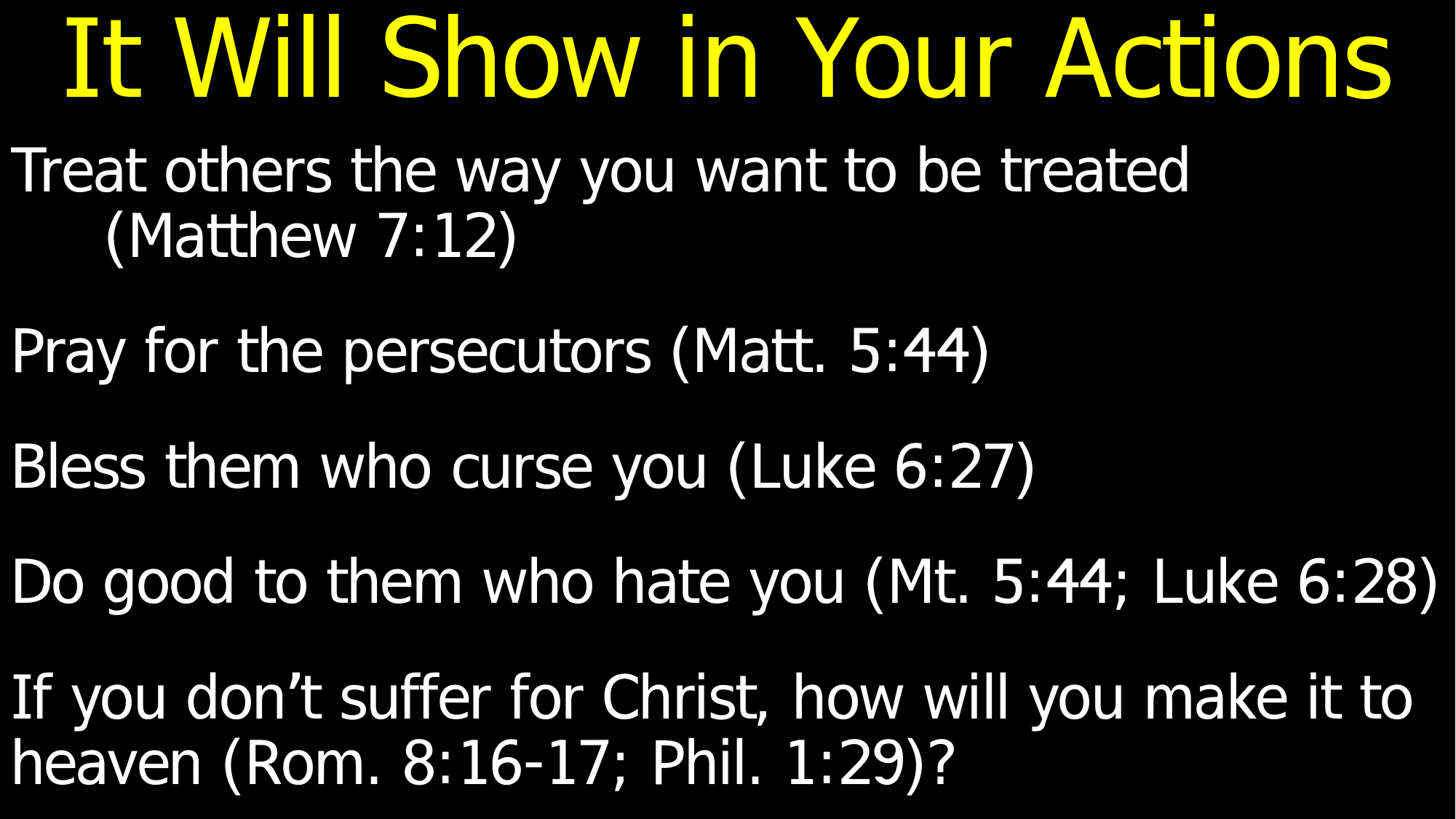

# It Will Show in Your Actions
Treat others the way you want to be treated                   (Matthew 7:12)

Pray for the persecutors (Matt. 5:44)

Bless them who curse you (Luke 6:27)

Do good to them who hate you (Mt. 5:44; Luke 6:28)

If you don’t suffer for Christ, how will you make it to heaven (Rom. 8:16-17; Phil. 1:29)?